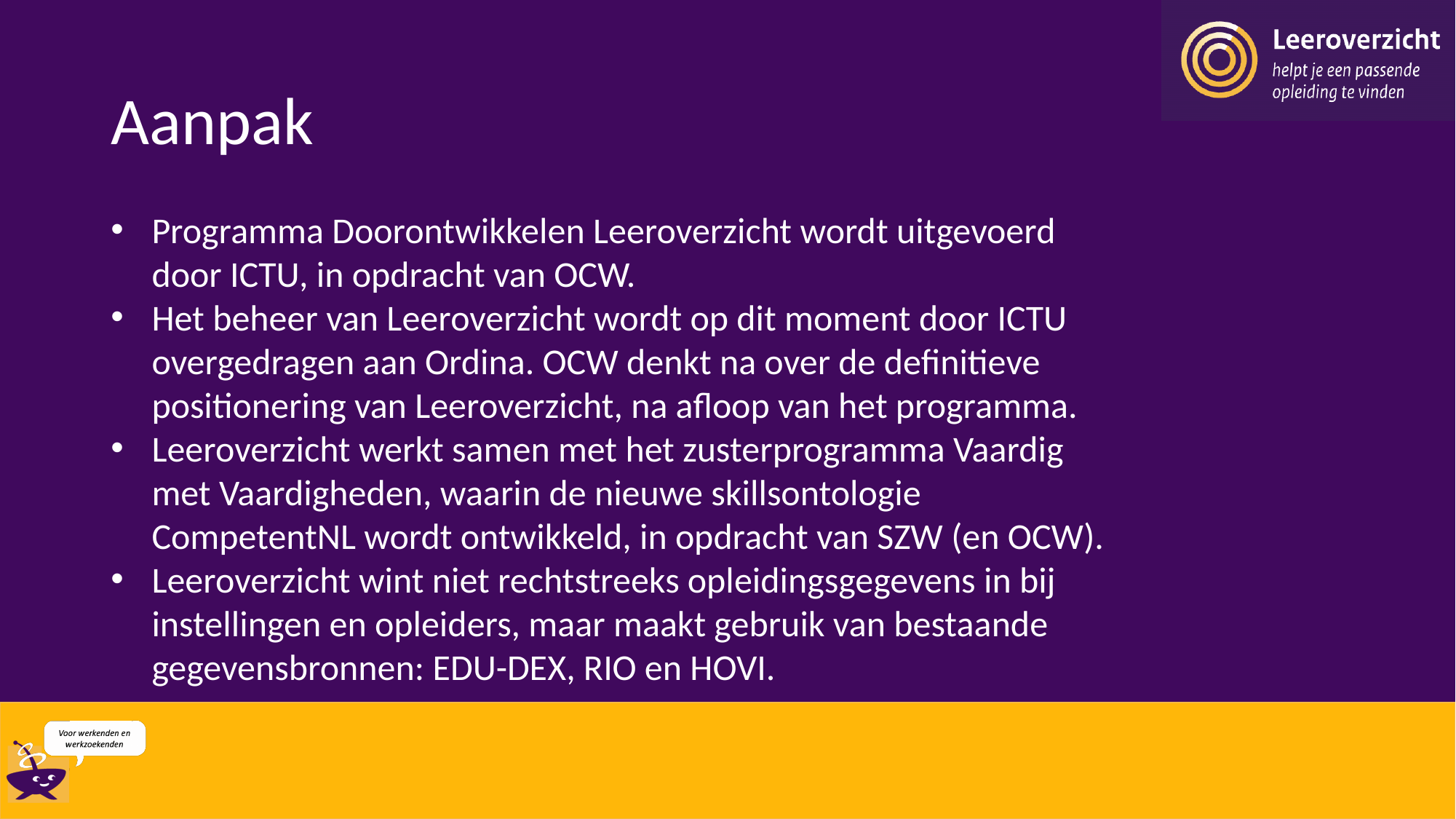

# Aanpak
Programma Doorontwikkelen Leeroverzicht wordt uitgevoerd door ICTU, in opdracht van OCW.
Het beheer van Leeroverzicht wordt op dit moment door ICTU overgedragen aan Ordina. OCW denkt na over de definitieve positionering van Leeroverzicht, na afloop van het programma.
Leeroverzicht werkt samen met het zusterprogramma Vaardig met Vaardigheden, waarin de nieuwe skillsontologie CompetentNL wordt ontwikkeld, in opdracht van SZW (en OCW).
Leeroverzicht wint niet rechtstreeks opleidingsgegevens in bij instellingen en opleiders, maar maakt gebruik van bestaande gegevensbronnen: EDU-DEX, RIO en HOVI.